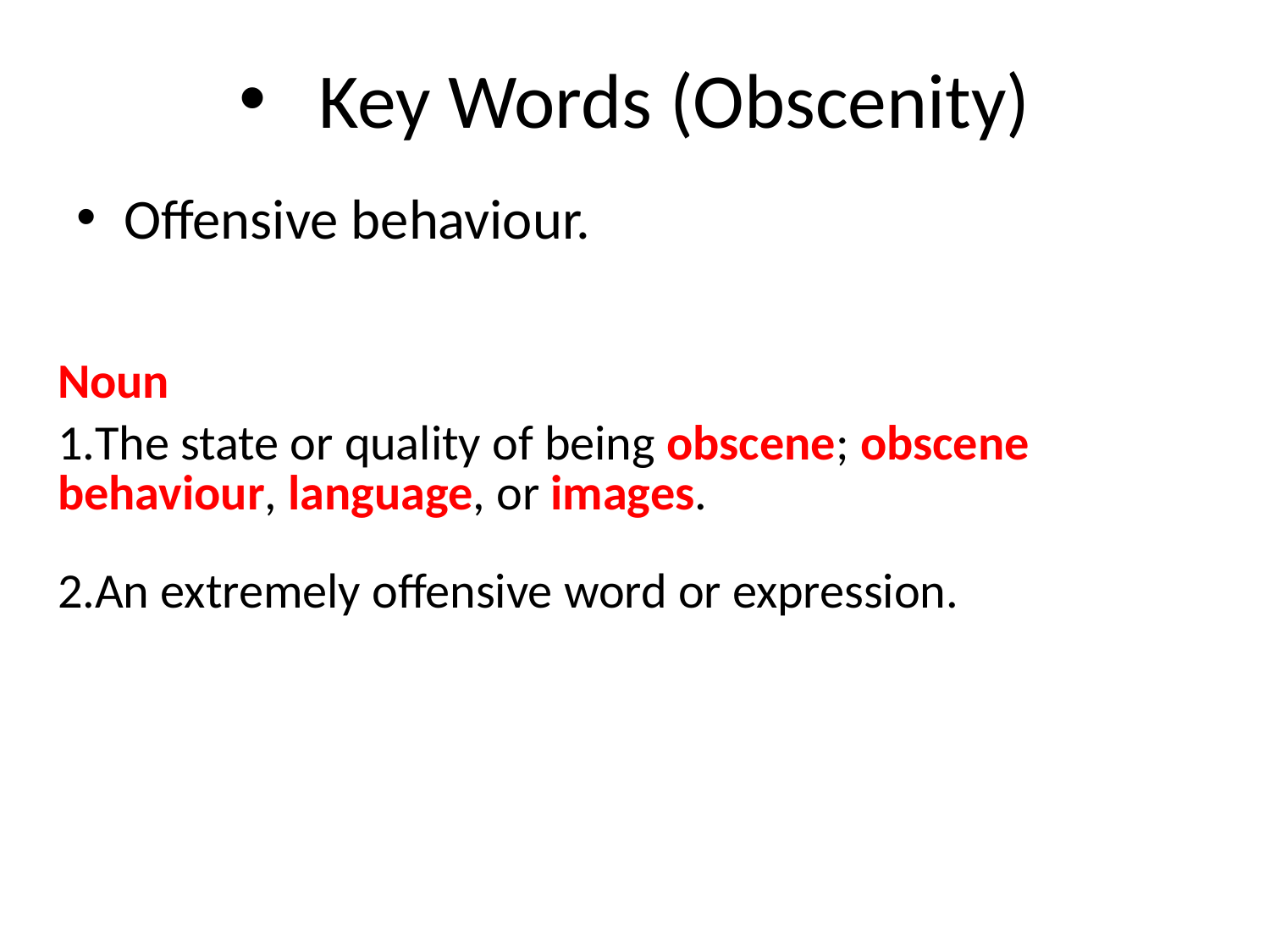

# Key Words (Obscenity)
Offensive behaviour.

| Noun |
| --- |
| The state or quality of being obscene; obscene behaviour, language, or images. An extremely offensive word or expression. |